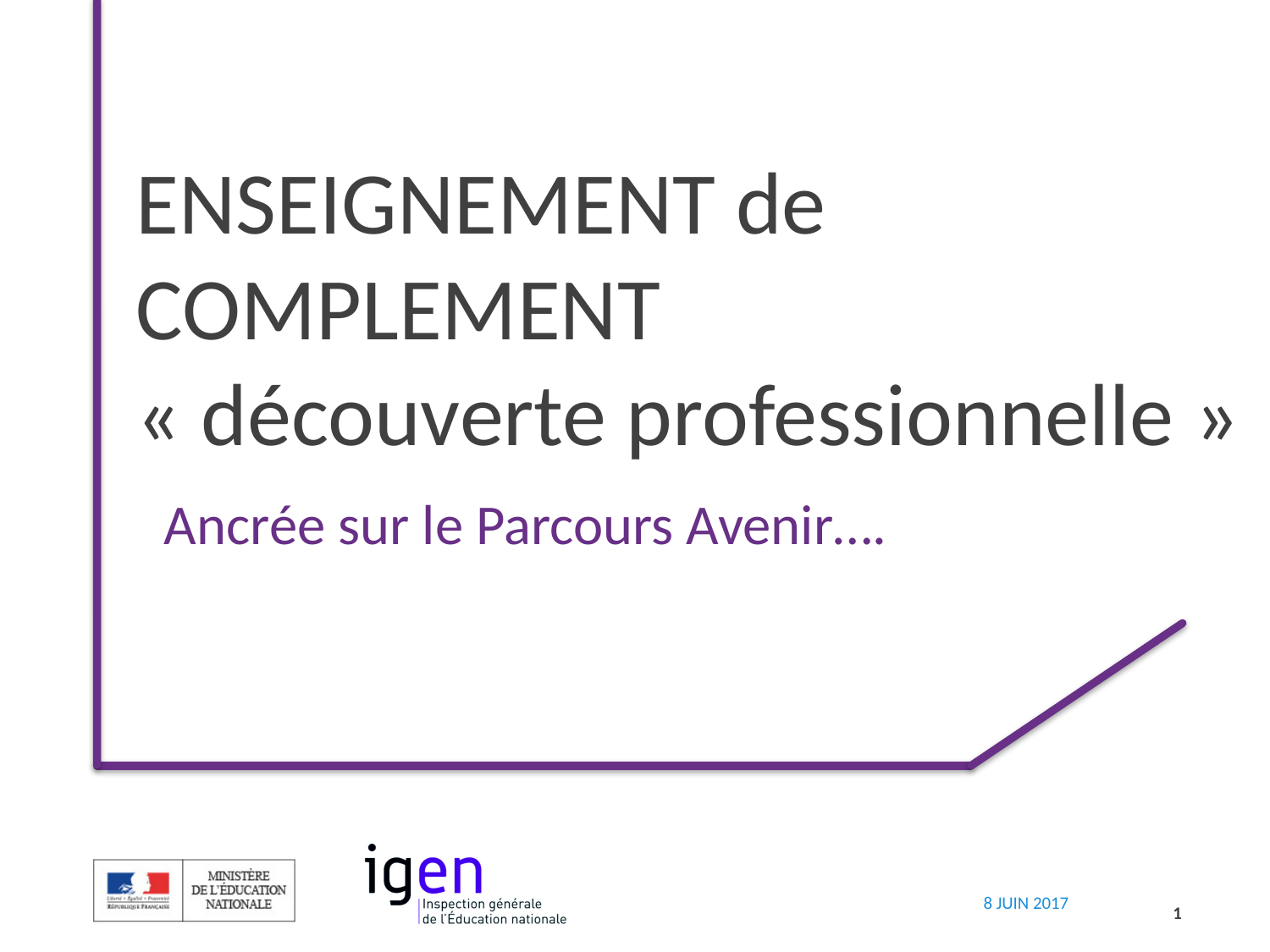

# ENSEIGNEMENT de COMPLEMENT « découverte professionnelle »
Ancrée sur le Parcours Avenir….
1